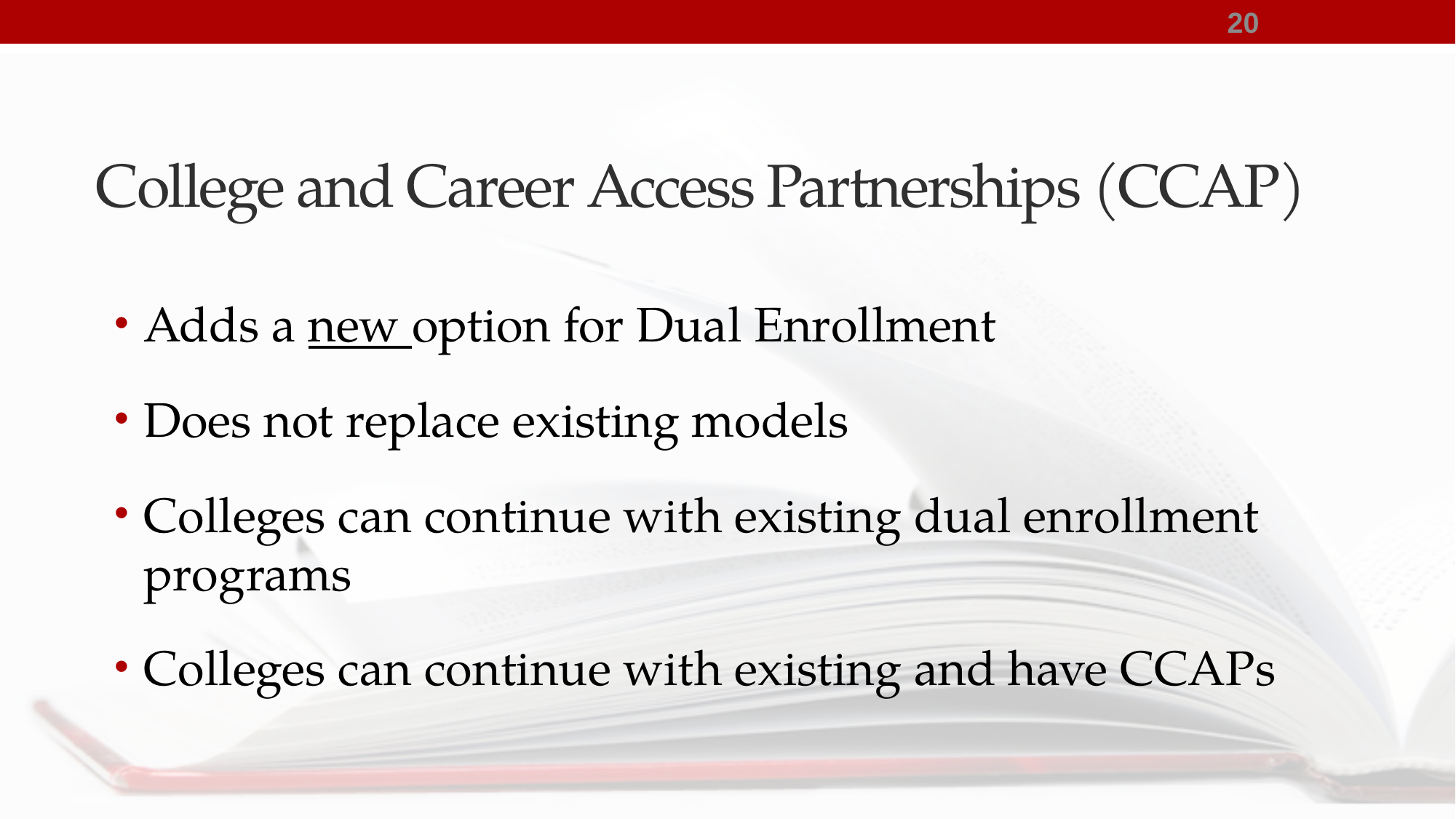

20
# College and Career Access Partnerships (CCAP)

Adds a new option for Dual Enrollment
Does not replace existing models
Colleges can continue with existing dual enrollment programs
Colleges can continue with existing and have CCAPs